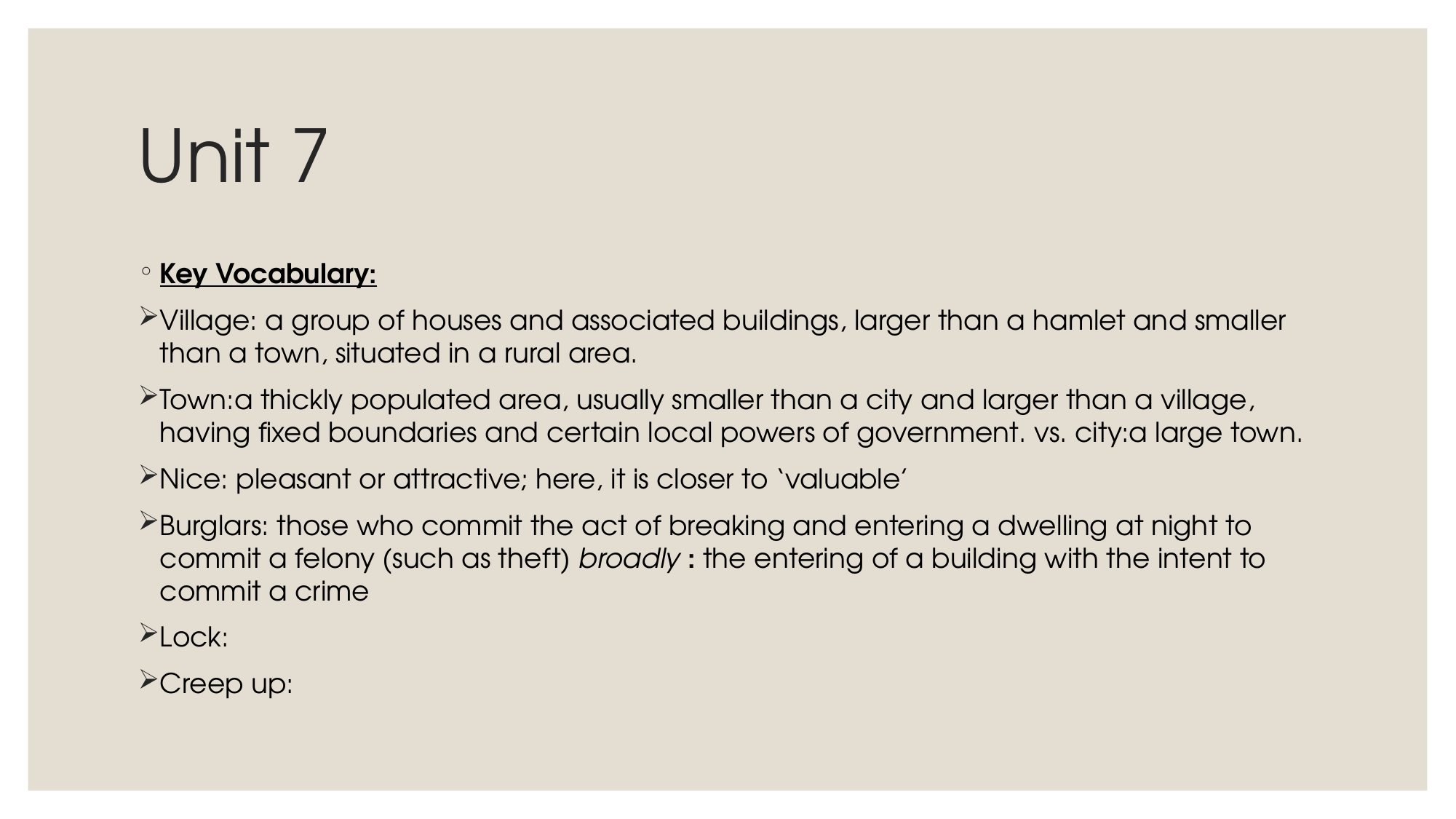

# Unit 7
Key Vocabulary:
Village: a group of houses and associated buildings, larger than a hamlet and smaller than a town, situated in a rural area.
Town:a thickly populated area, usually smaller than a city and larger than a village, having fixed boundaries and certain local powers of government. vs. city:a large town.
Nice: pleasant or attractive; here, it is closer to ‘valuable’
Burglars: those who commit the act of breaking and entering a dwelling at night to commit a felony (such as theft) broadly : the entering of a building with the intent to commit a crime
Lock:
Creep up: